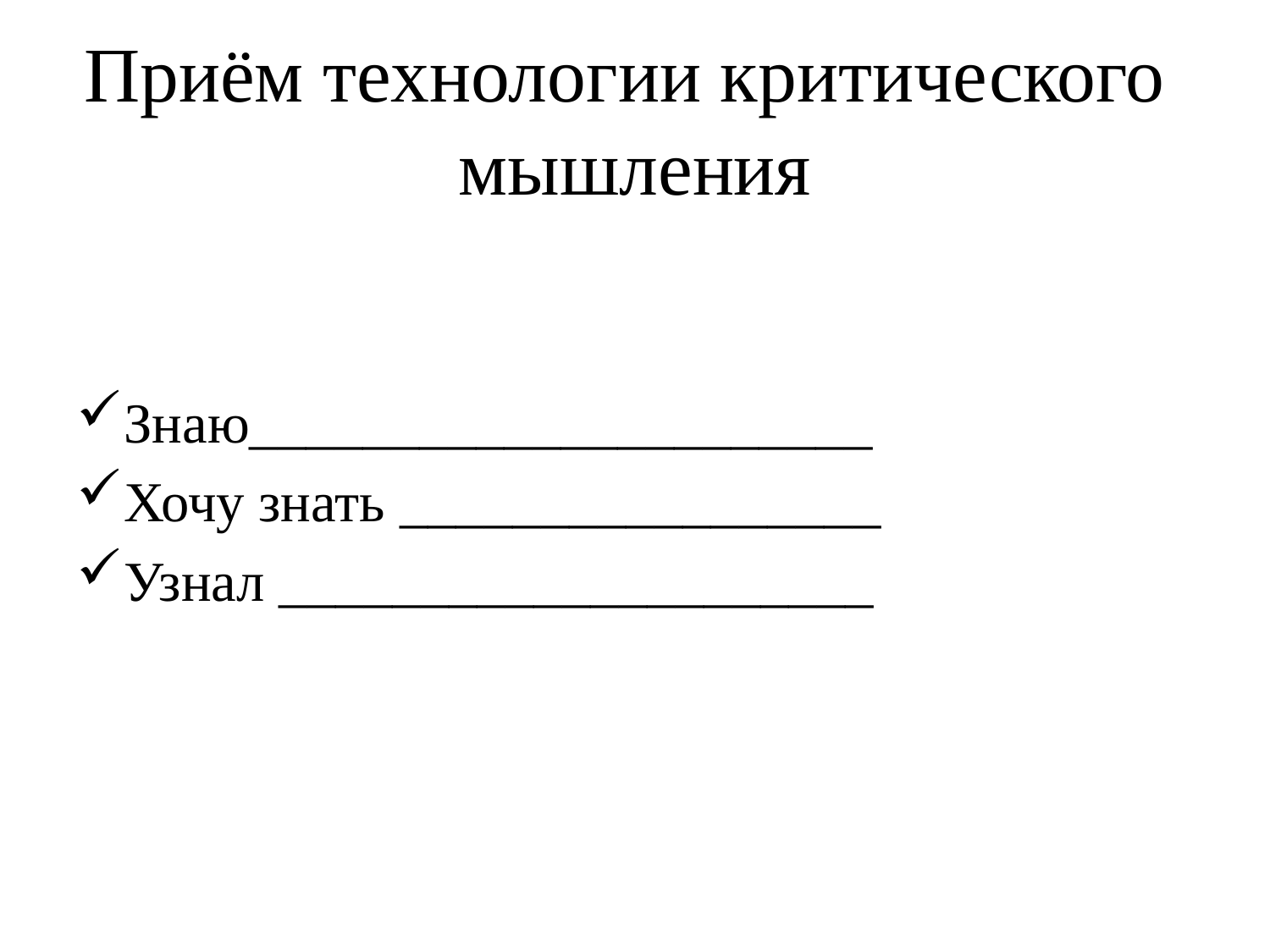

# Приём технологии критического  мышления

Знаю______________________
Хочу знать _________________
Узнал _____________________